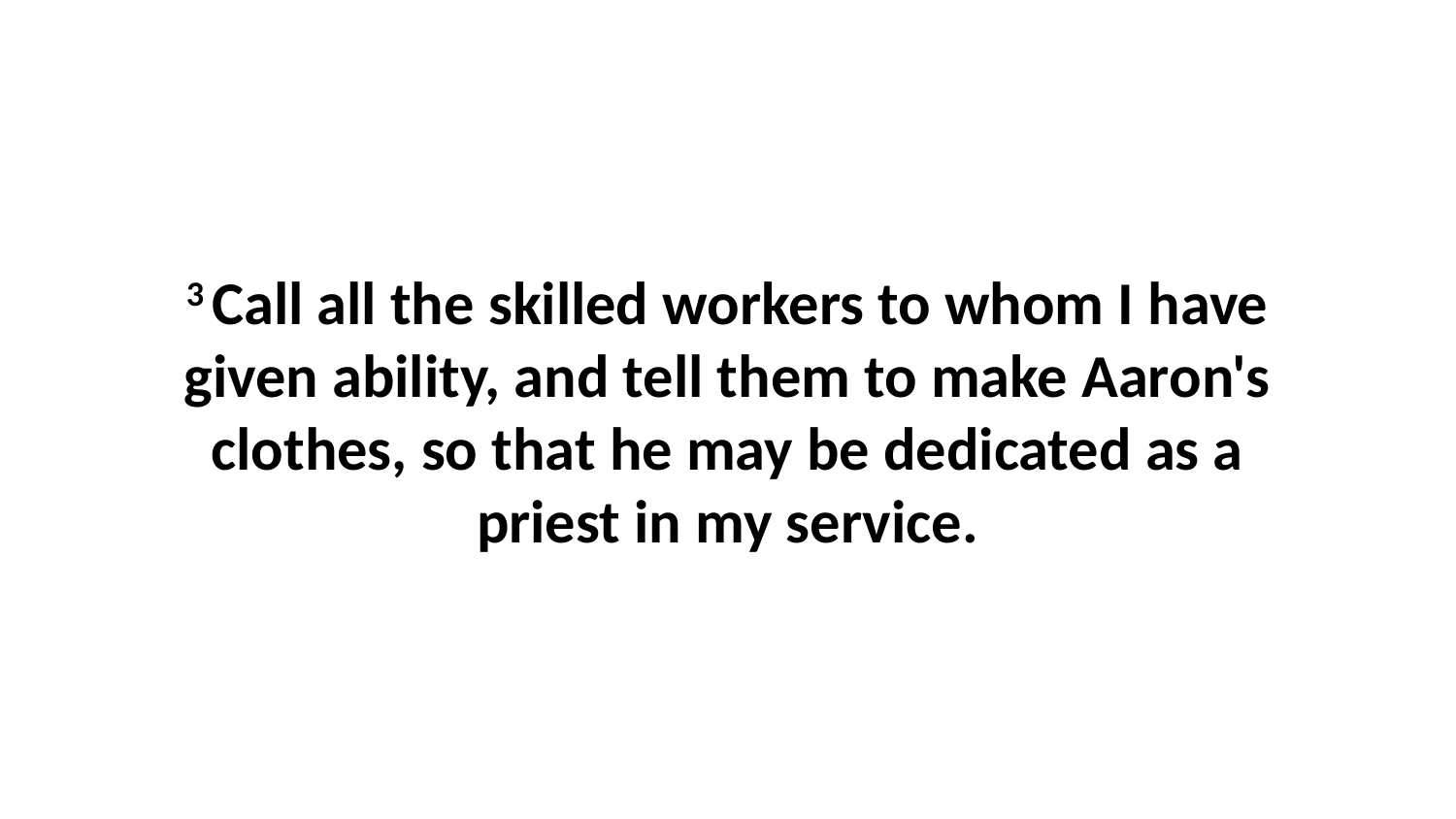

3 Call all the skilled workers to whom I have given ability, and tell them to make Aaron's clothes, so that he may be dedicated as a priest in my service.